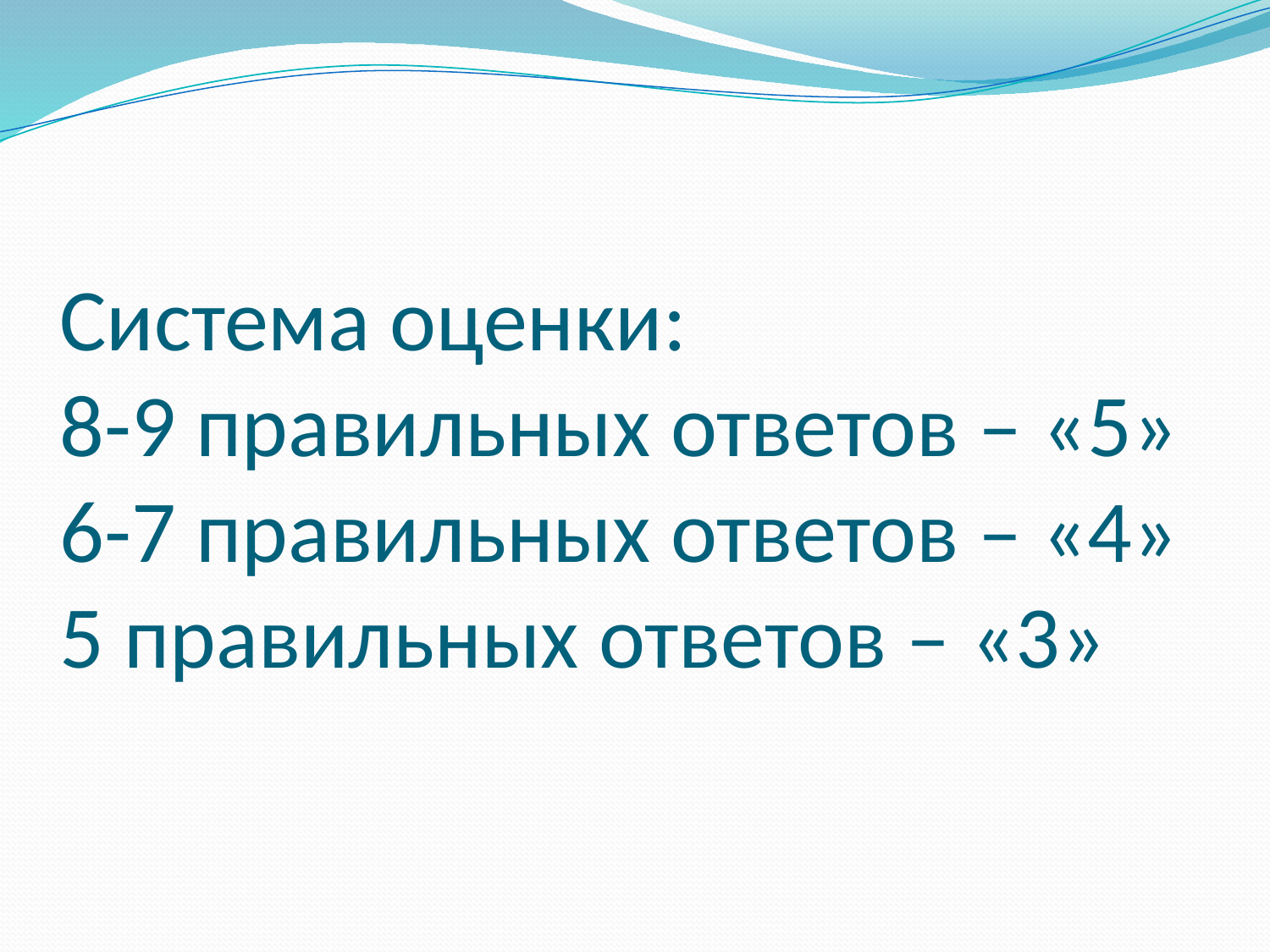

# Система оценки: 8-9 правильных ответов – «5» 6-7 правильных ответов – «4» 5 правильных ответов – «3»